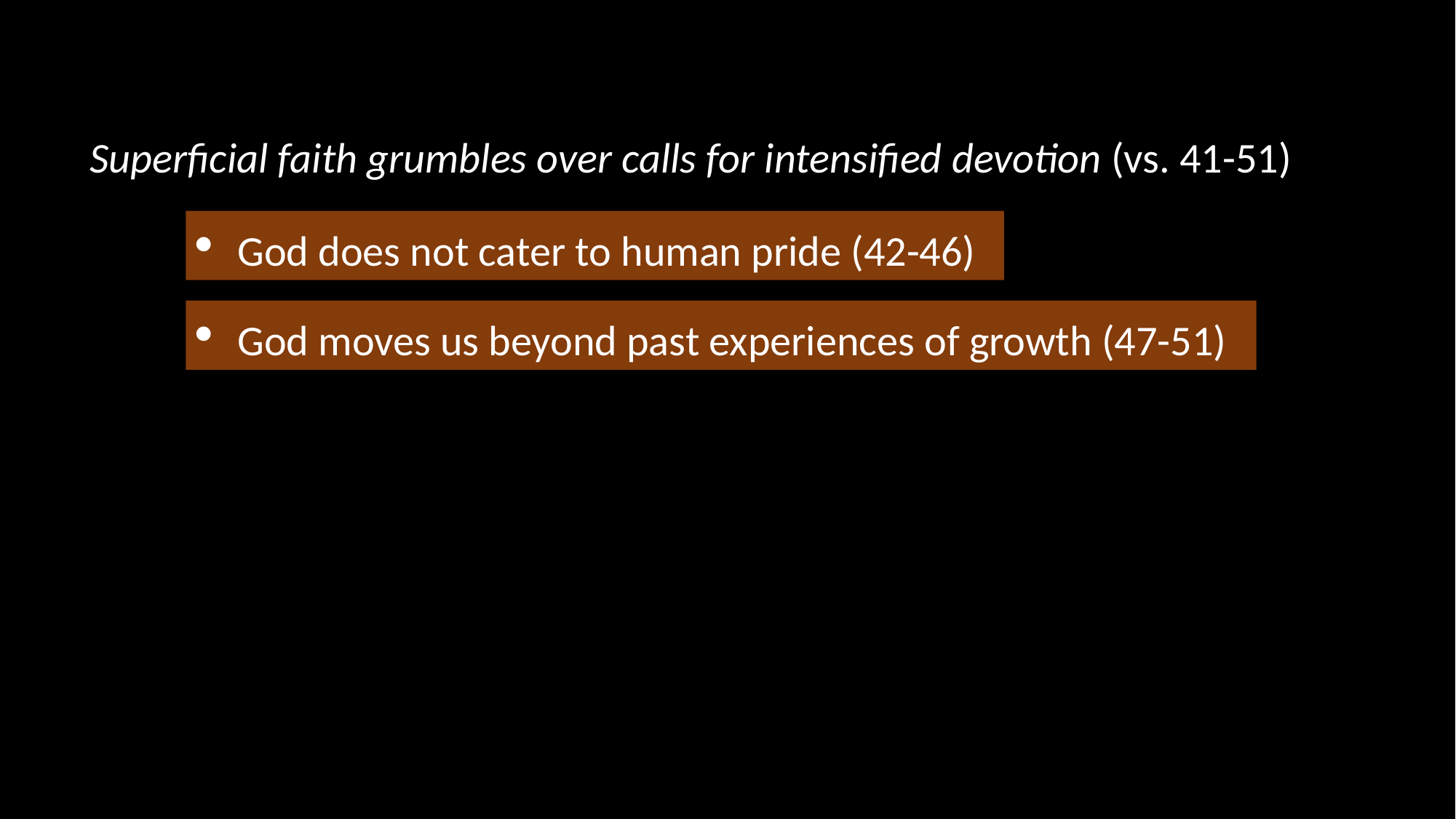

Superficial faith grumbles over calls for intensified devotion (vs. 41-51)
God does not cater to human pride (42-46)
God moves us beyond past experiences of growth (47-51)